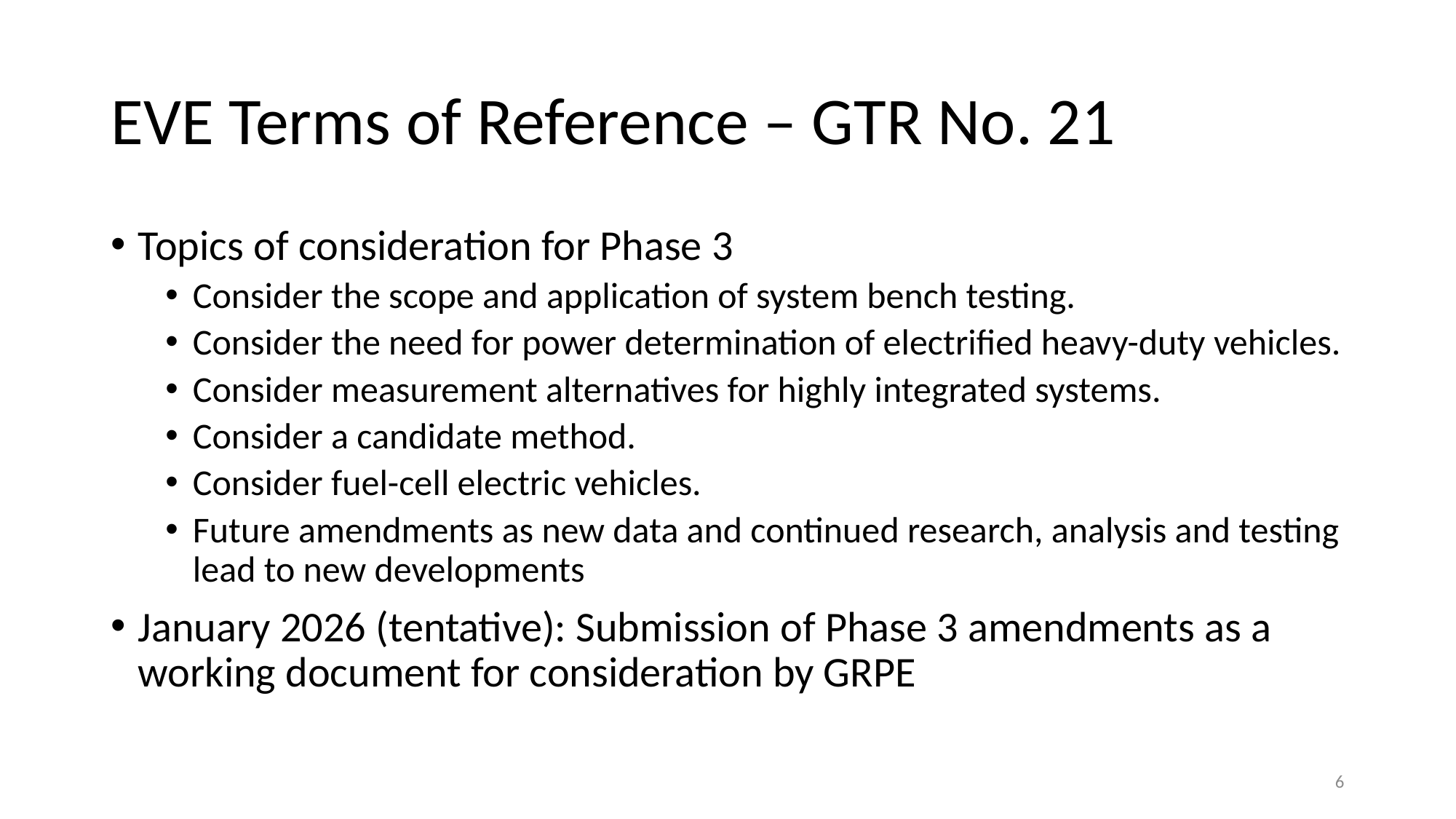

# EVE Terms of Reference – GTR No. 21
Topics of consideration for Phase 3
Consider the scope and application of system bench testing.
Consider the need for power determination of electrified heavy-duty vehicles.
Consider measurement alternatives for highly integrated systems.
Consider a candidate method.
Consider fuel-cell electric vehicles.
Future amendments as new data and continued research, analysis and testing lead to new developments
January 2026 (tentative): Submission of Phase 3 amendments as a working document for consideration by GRPE

6